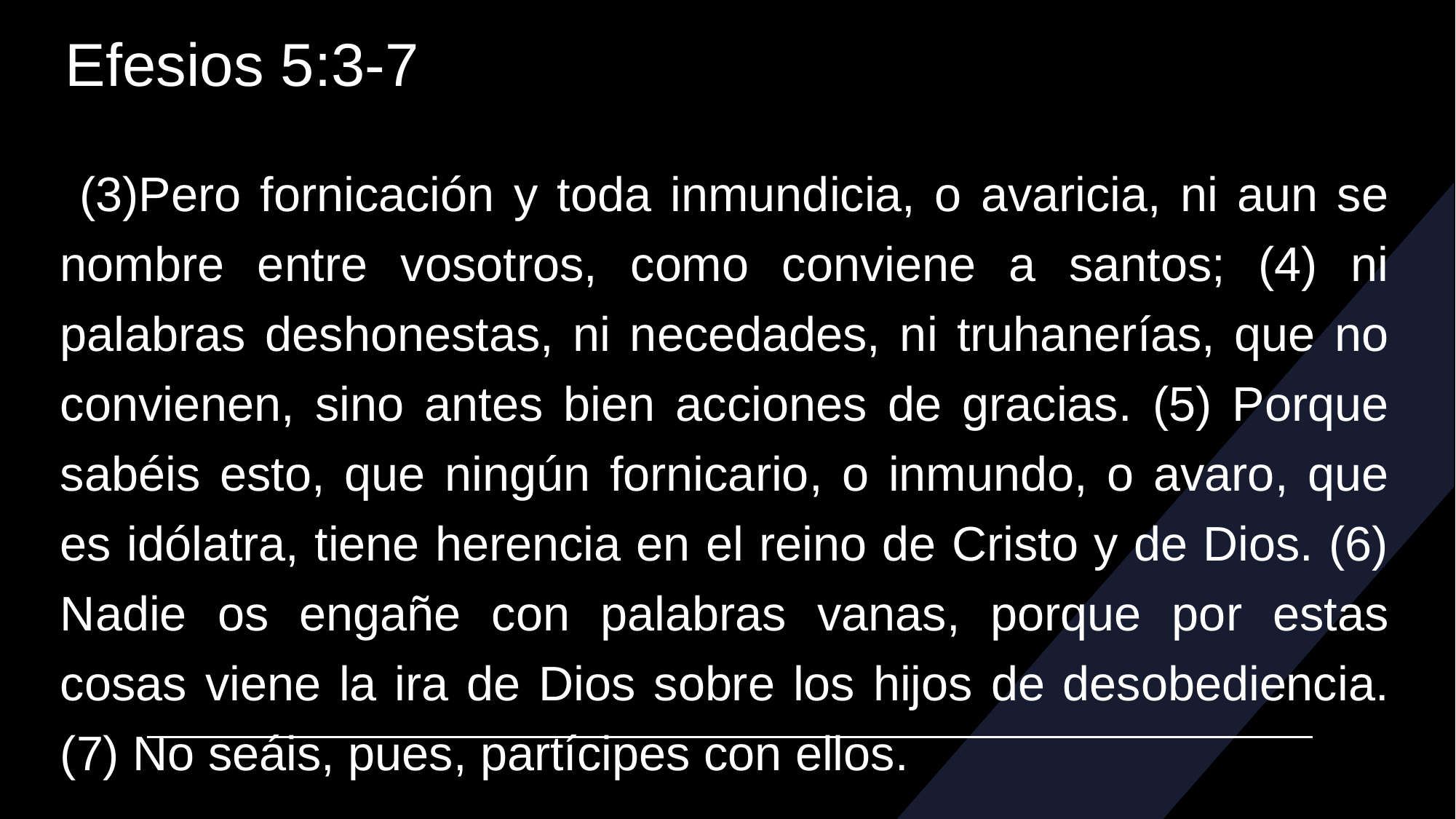

# Efesios 5:3-7
 (3)Pero fornicación y toda inmundicia, o avaricia, ni aun se nombre entre vosotros, como conviene a santos; (4) ni palabras deshonestas, ni necedades, ni truhanerías, que no convienen, sino antes bien acciones de gracias. (5) Porque sabéis esto, que ningún fornicario, o inmundo, o avaro, que es idólatra, tiene herencia en el reino de Cristo y de Dios. (6) Nadie os engañe con palabras vanas, porque por estas cosas viene la ira de Dios sobre los hijos de desobediencia. (7) No seáis, pues, partícipes con ellos.